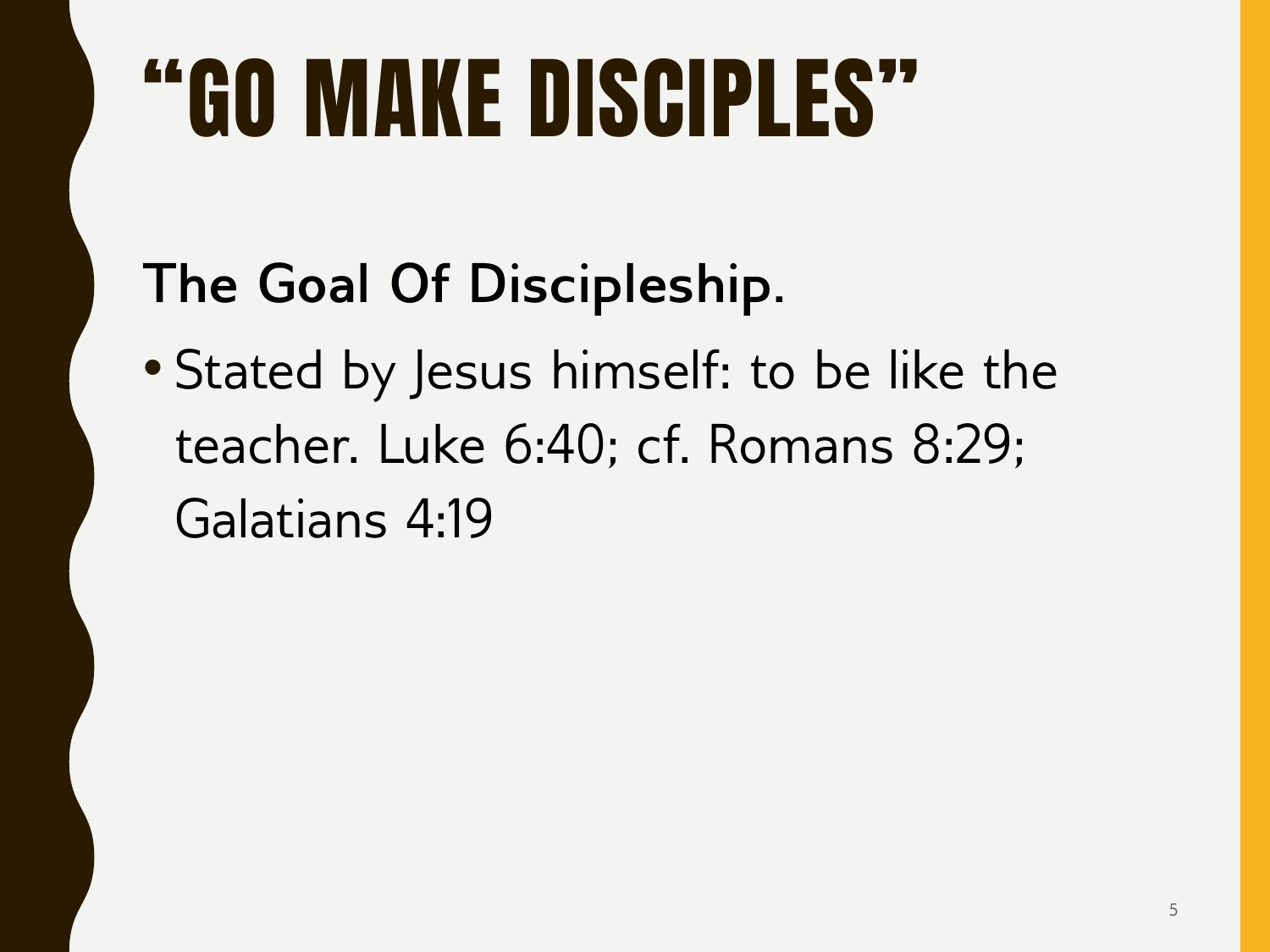

# “Go Make Disciples”
The Goal Of Discipleship.
Stated by Jesus himself: to be like the teacher. Luke 6:40; cf. Romans 8:29; Galatians 4:19
5